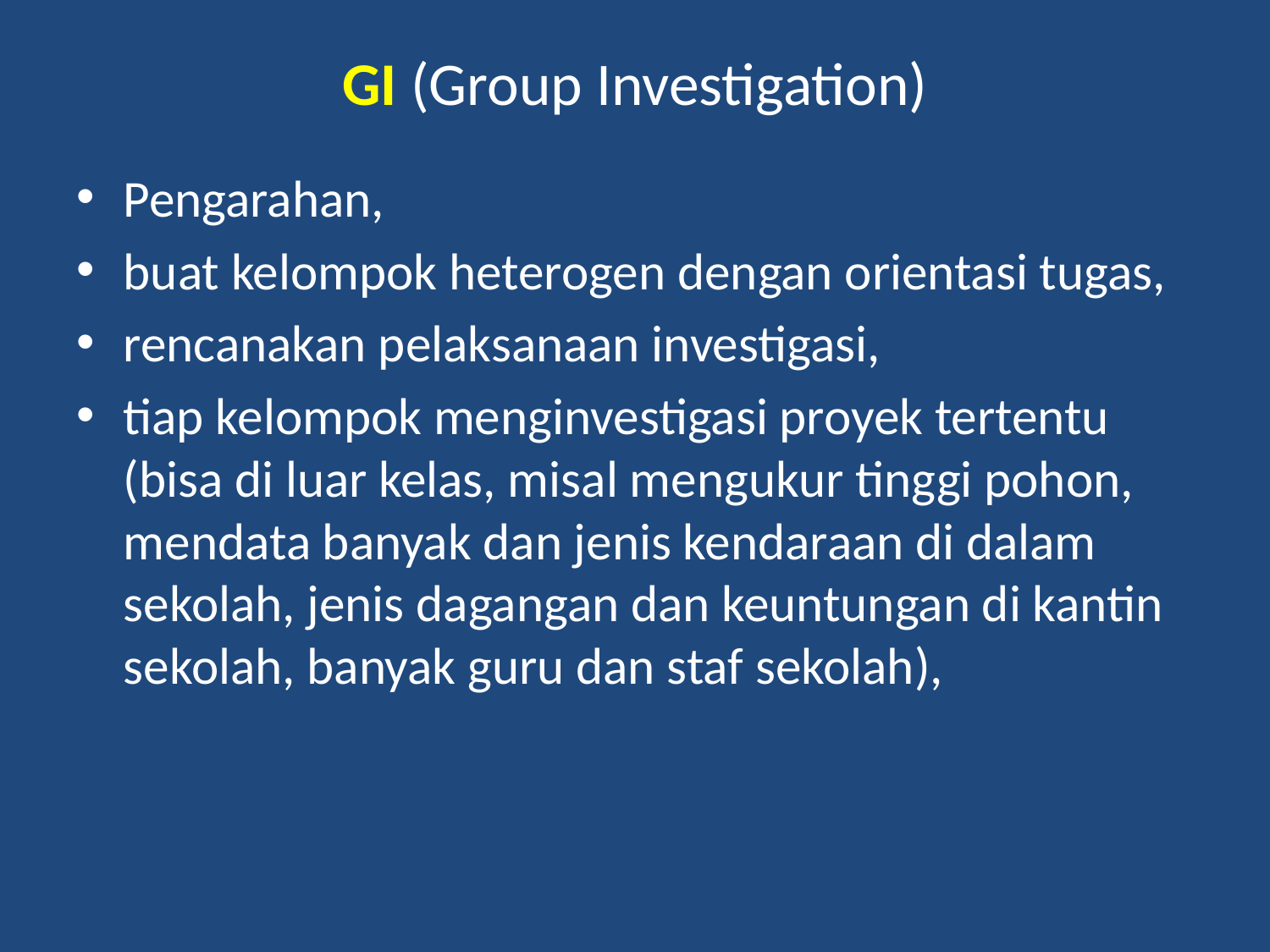

# GI (Group Investigation)
Pengarahan,
buat kelompok heterogen dengan orientasi tugas,
rencanakan pelaksanaan investigasi,
tiap kelompok menginvestigasi proyek tertentu (bisa di luar kelas, misal mengukur tinggi pohon, mendata banyak dan jenis kendaraan di dalam sekolah, jenis dagangan dan keuntungan di kantin sekolah, banyak guru dan staf sekolah),